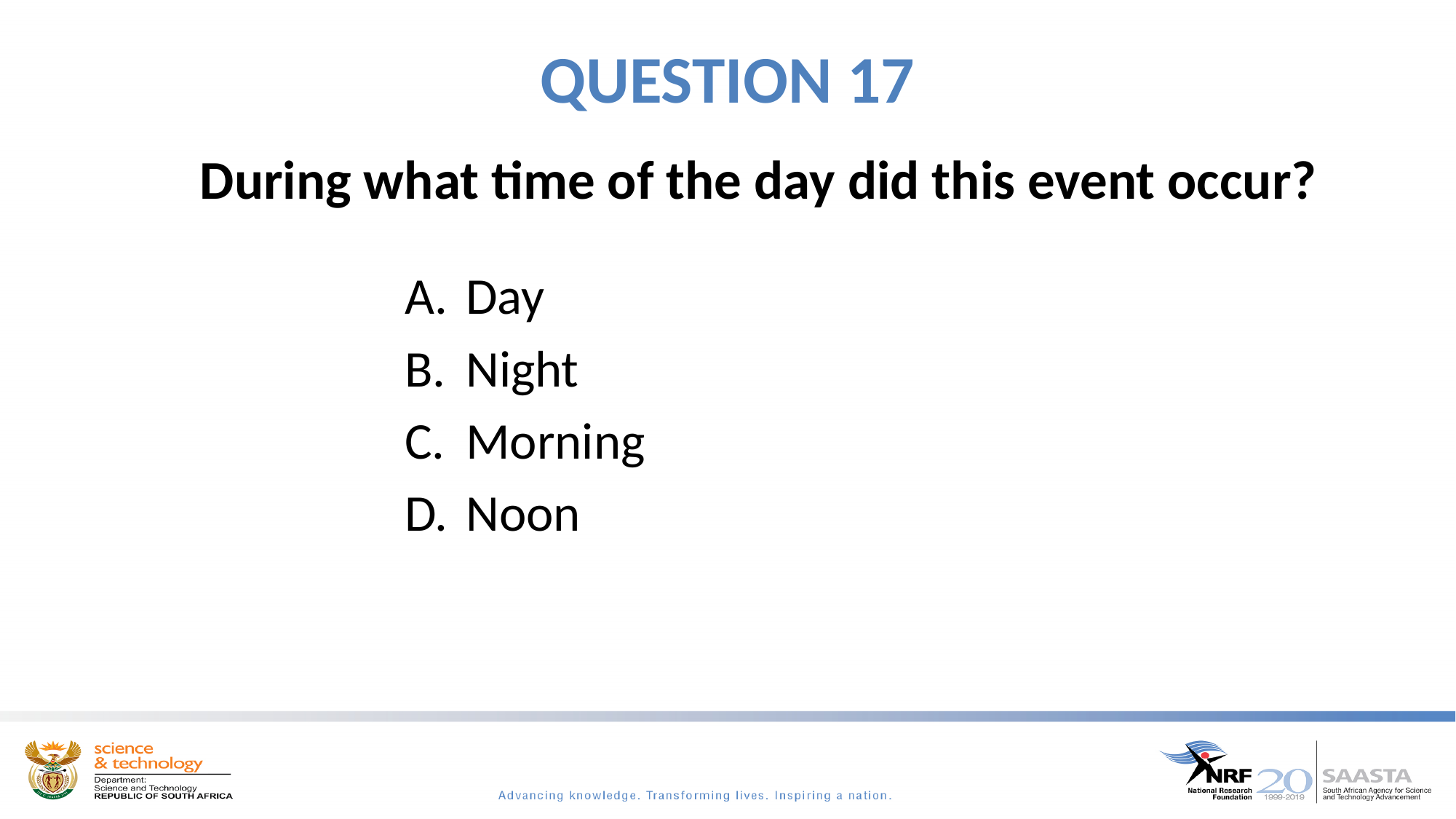

# QUESTION 17
During what time of the day did this event occur?

Day
Night
Morning
Noon